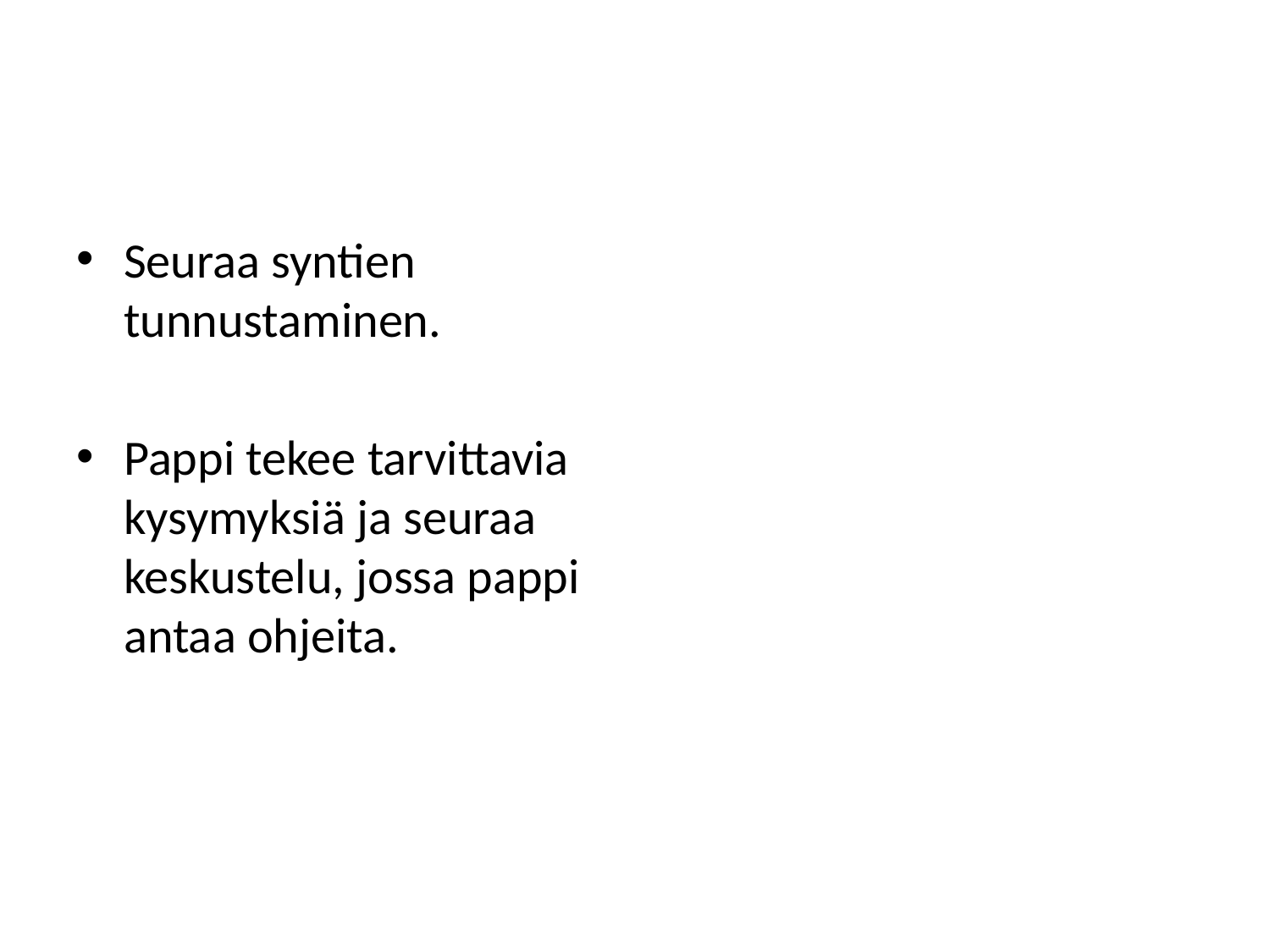

#
Seuraa syntien tunnustaminen.

Pappi tekee tarvittavia kysymyksiä ja seuraa keskustelu, jossa pappi antaa ohjeita.